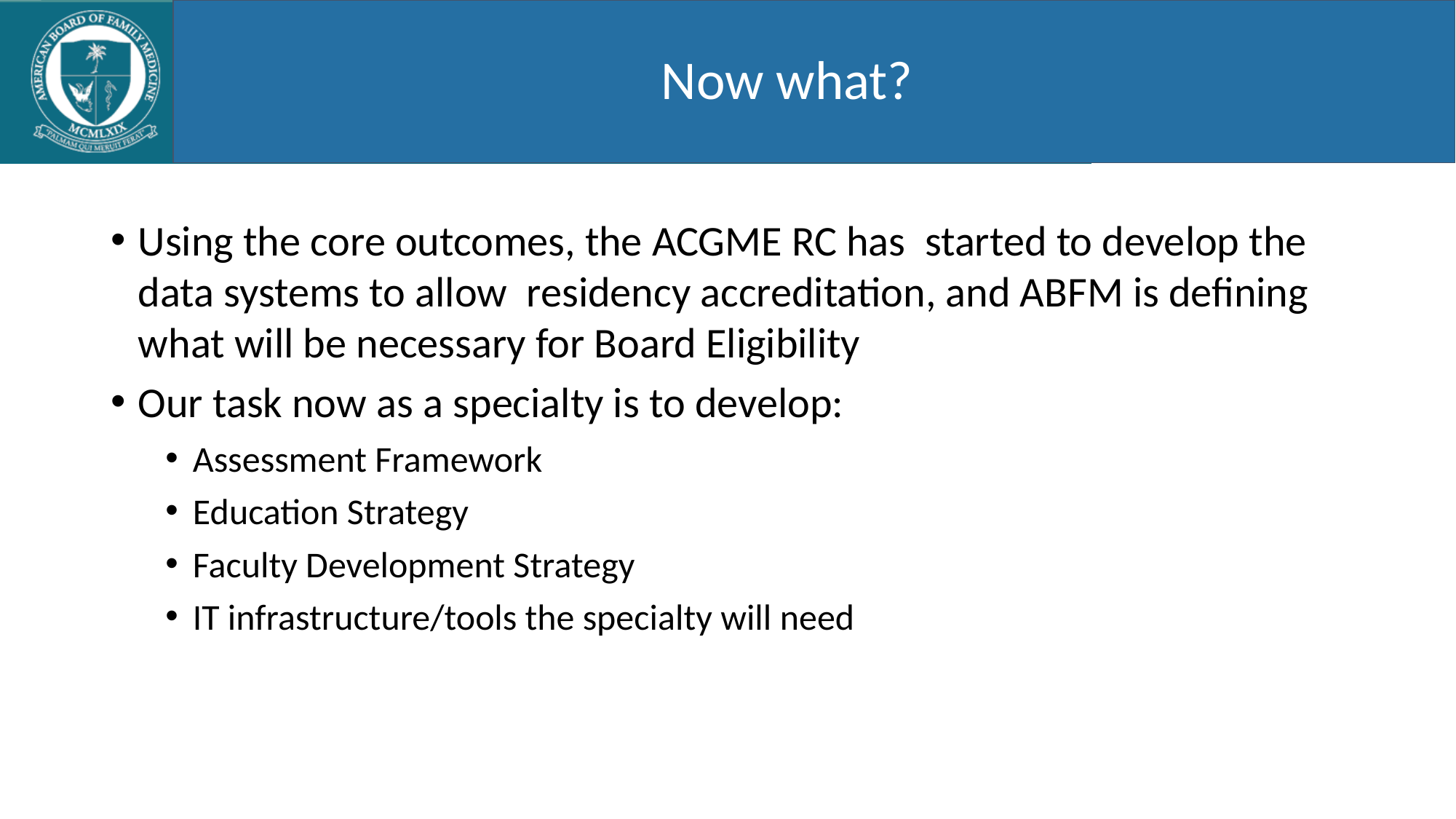

# Now what?
Now what?
Using the core outcomes, the ACGME RC has  started to develop the data systems to allow  residency accreditation, and ABFM is defining what will be necessary for Board Eligibility
Our task now as a specialty is to develop:
Assessment Framework
Education Strategy
Faculty Development Strategy
IT infrastructure/tools the specialty will need